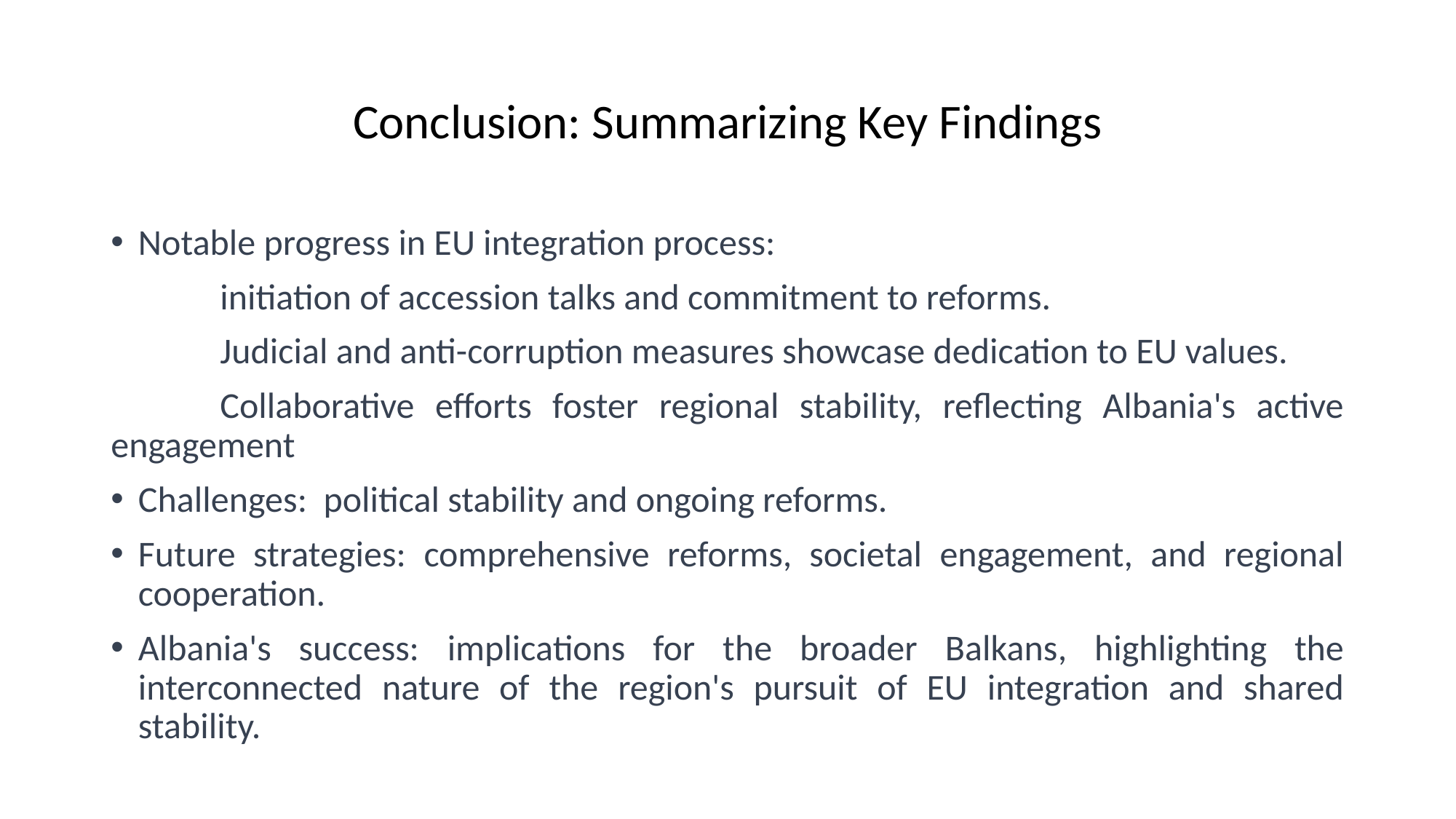

# Conclusion: Summarizing Key Findings
Notable progress in EU integration process:
	initiation of accession talks and commitment to reforms.
	Judicial and anti-corruption measures showcase dedication to EU values.
	Collaborative efforts foster regional stability, reflecting Albania's active engagement
Challenges:  political stability and ongoing reforms.
Future strategies: comprehensive reforms, societal engagement, and regional cooperation.
Albania's success: implications for the broader Balkans, highlighting the interconnected nature of the region's pursuit of EU integration and shared stability.